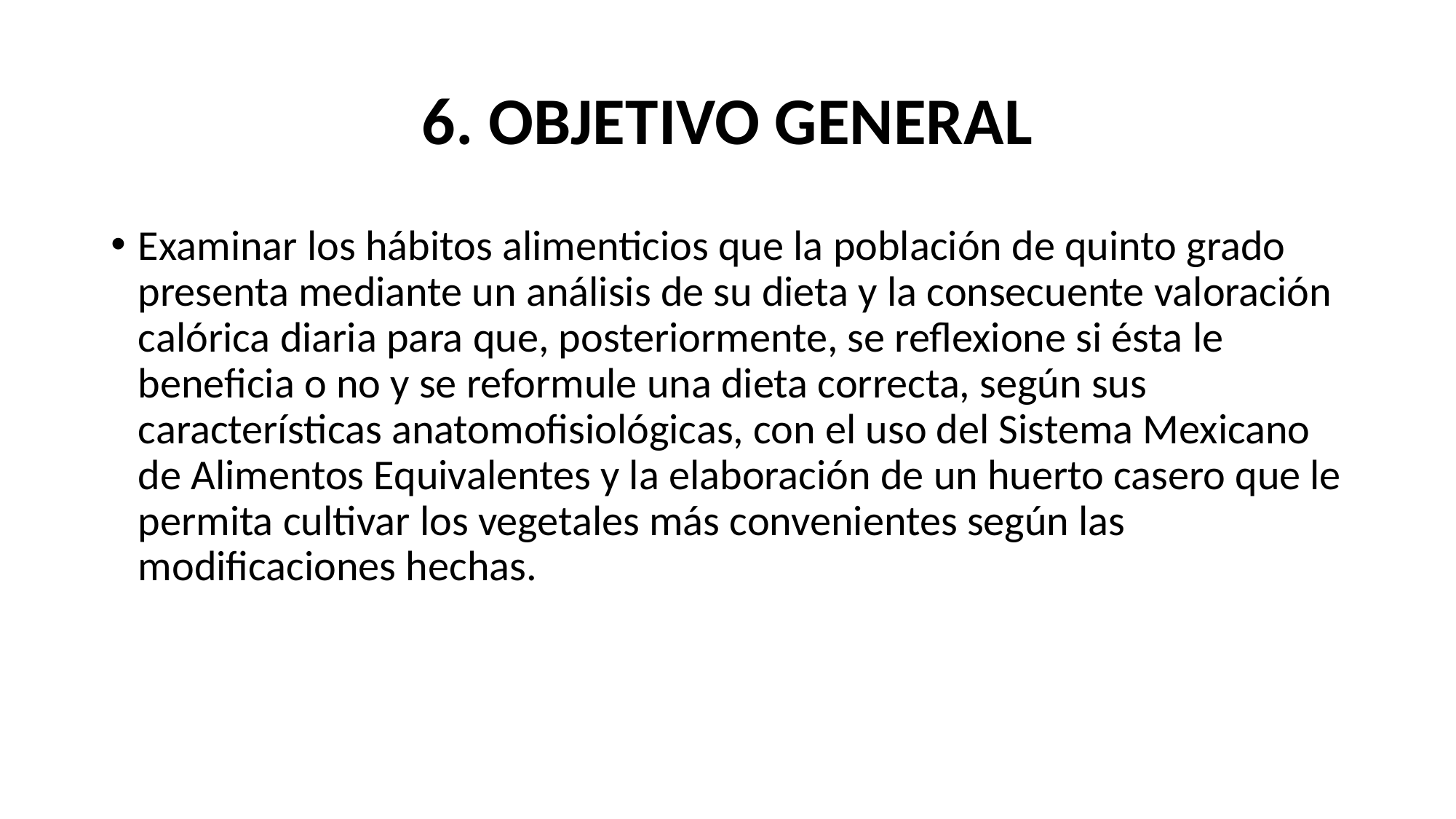

# 6. OBJETIVO GENERAL
Examinar los hábitos alimenticios que la población de quinto grado presenta mediante un análisis de su dieta y la consecuente valoración calórica diaria para que, posteriormente, se reflexione si ésta le beneficia o no y se reformule una dieta correcta, según sus características anatomofisiológicas, con el uso del Sistema Mexicano de Alimentos Equivalentes y la elaboración de un huerto casero que le permita cultivar los vegetales más convenientes según las modificaciones hechas.